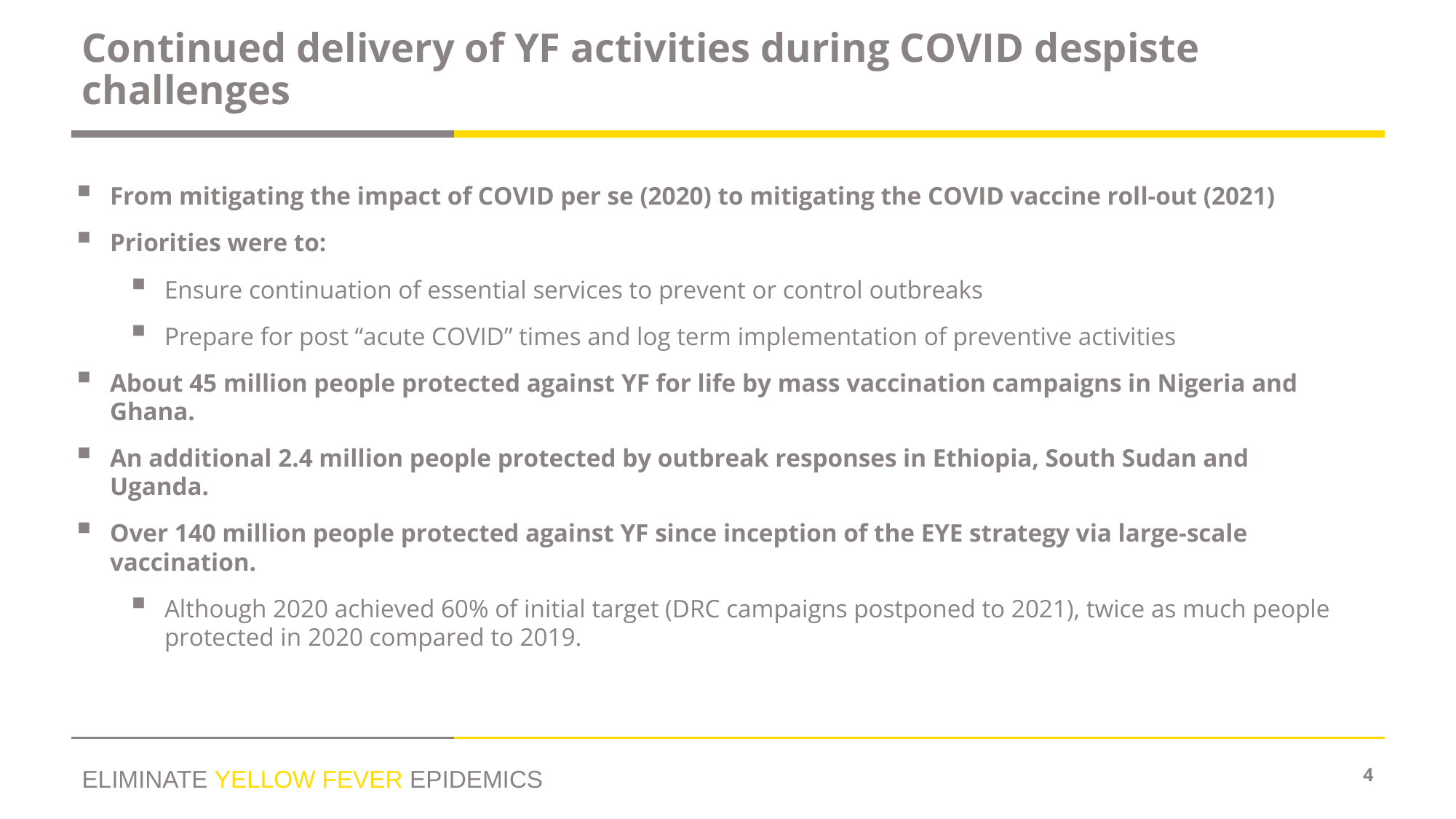

# Continued delivery of YF activities during COVID despiste challenges
From mitigating the impact of COVID per se (2020) to mitigating the COVID vaccine roll-out (2021)
Priorities were to:
Ensure continuation of essential services to prevent or control outbreaks
Prepare for post “acute COVID” times and log term implementation of preventive activities
About 45 million people protected against YF for life by mass vaccination campaigns in Nigeria and Ghana.
An additional 2.4 million people protected by outbreak responses in Ethiopia, South Sudan and Uganda.
Over 140 million people protected against YF since inception of the EYE strategy via large-scale vaccination.
Although 2020 achieved 60% of initial target (DRC campaigns postponed to 2021), twice as much people protected in 2020 compared to 2019.